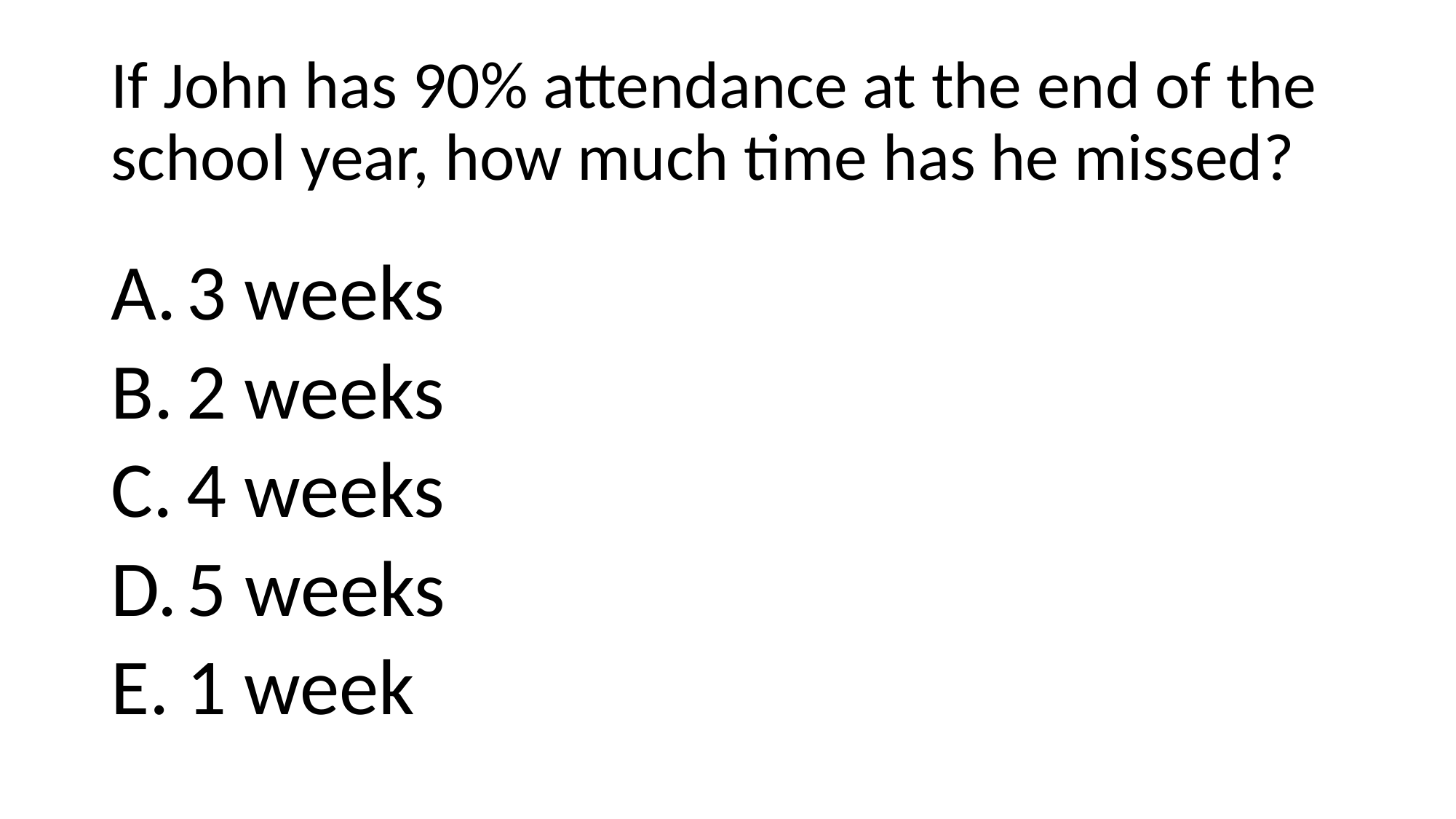

# If John has 90% attendance at the end of the school year, how much time has he missed?
 3 weeks
 2 weeks
 4 weeks
 5 weeks
 1 week